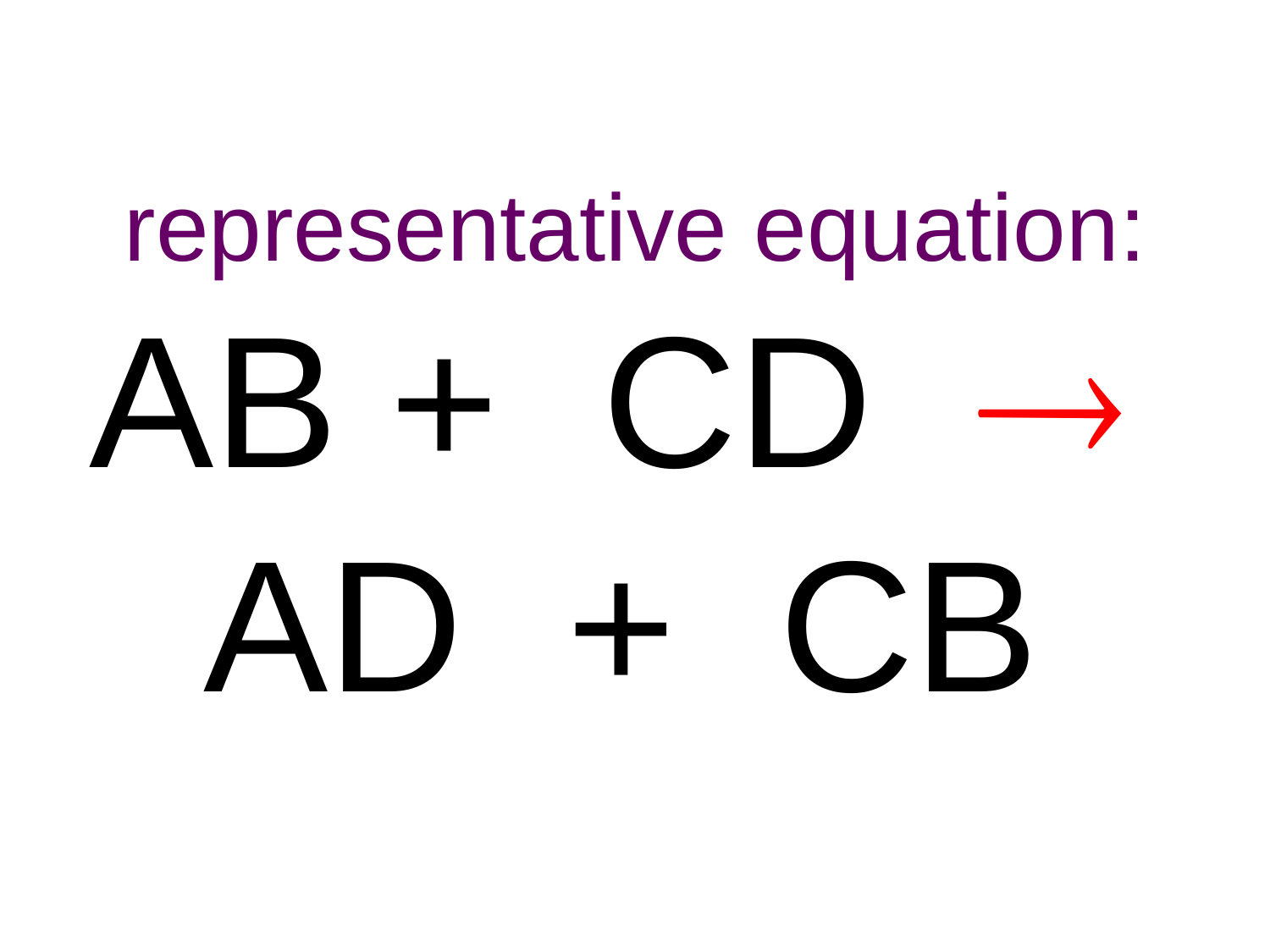

# representative equation: AB +  CD  →  AD  +  CB